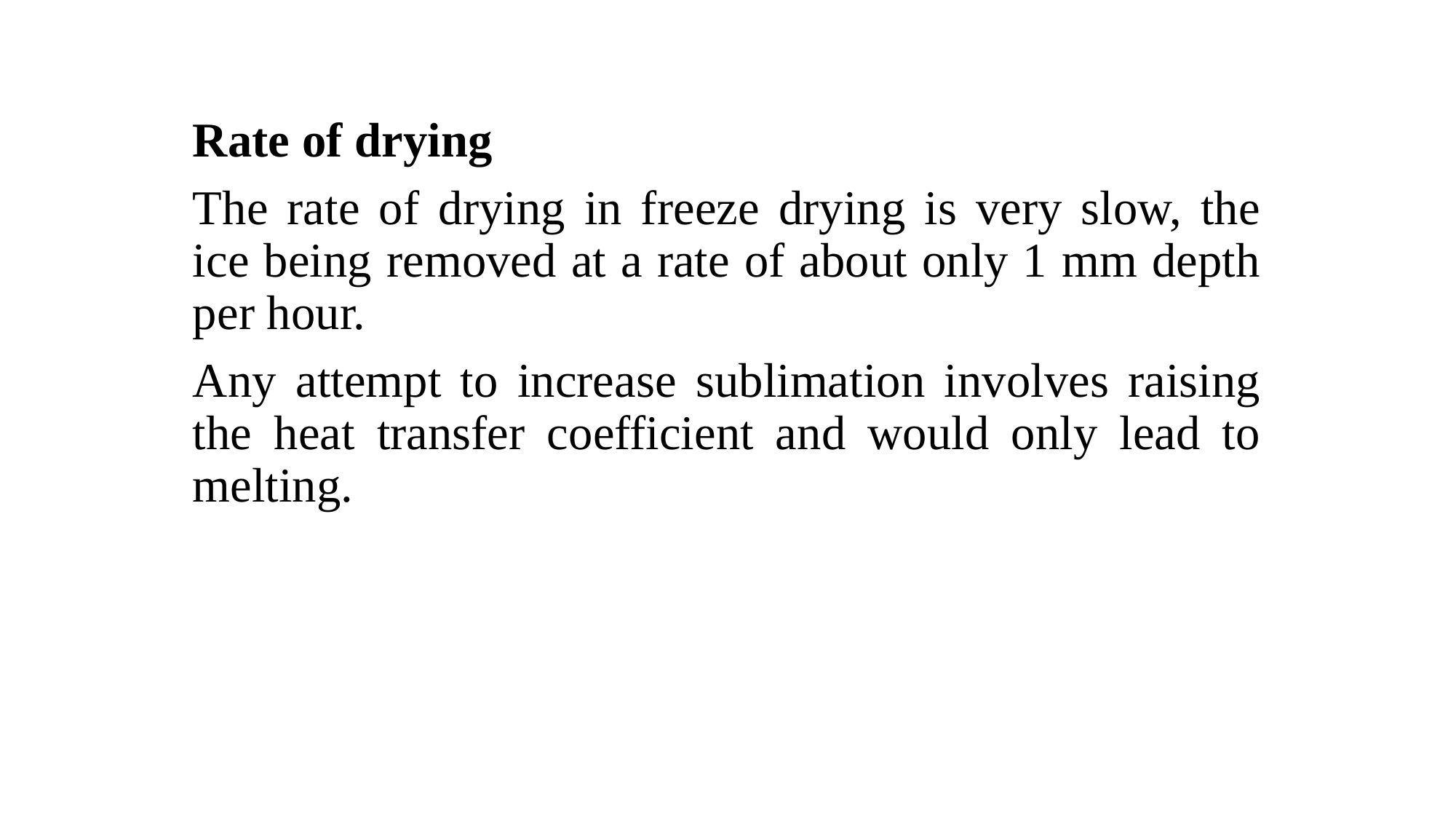

Rate of drying
The rate of drying in freeze drying is very slow, the ice being removed at a rate of about only 1 mm depth per hour.
Any attempt to increase sublimation involves raising the heat transfer coefficient and would only lead to melting.